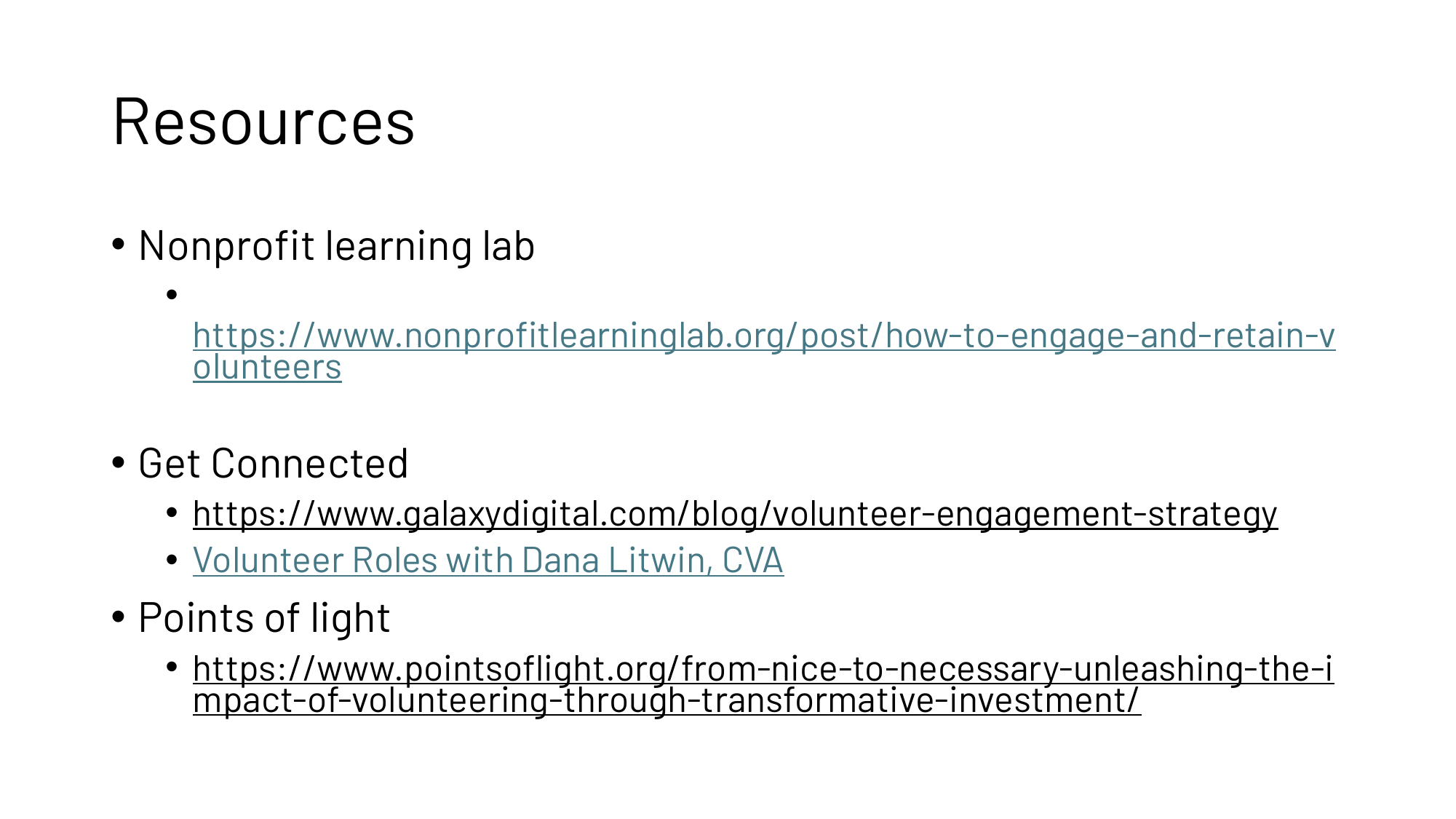

# Resources
Nonprofit learning lab
 https://www.nonprofitlearninglab.org/post/how-to-engage-and-retain-volunteers
Get Connected
https://www.galaxydigital.com/blog/volunteer-engagement-strategy
Volunteer Roles with Dana Litwin, CVA
Points of light
https://www.pointsoflight.org/from-nice-to-necessary-unleashing-the-impact-of-volunteering-through-transformative-investment/